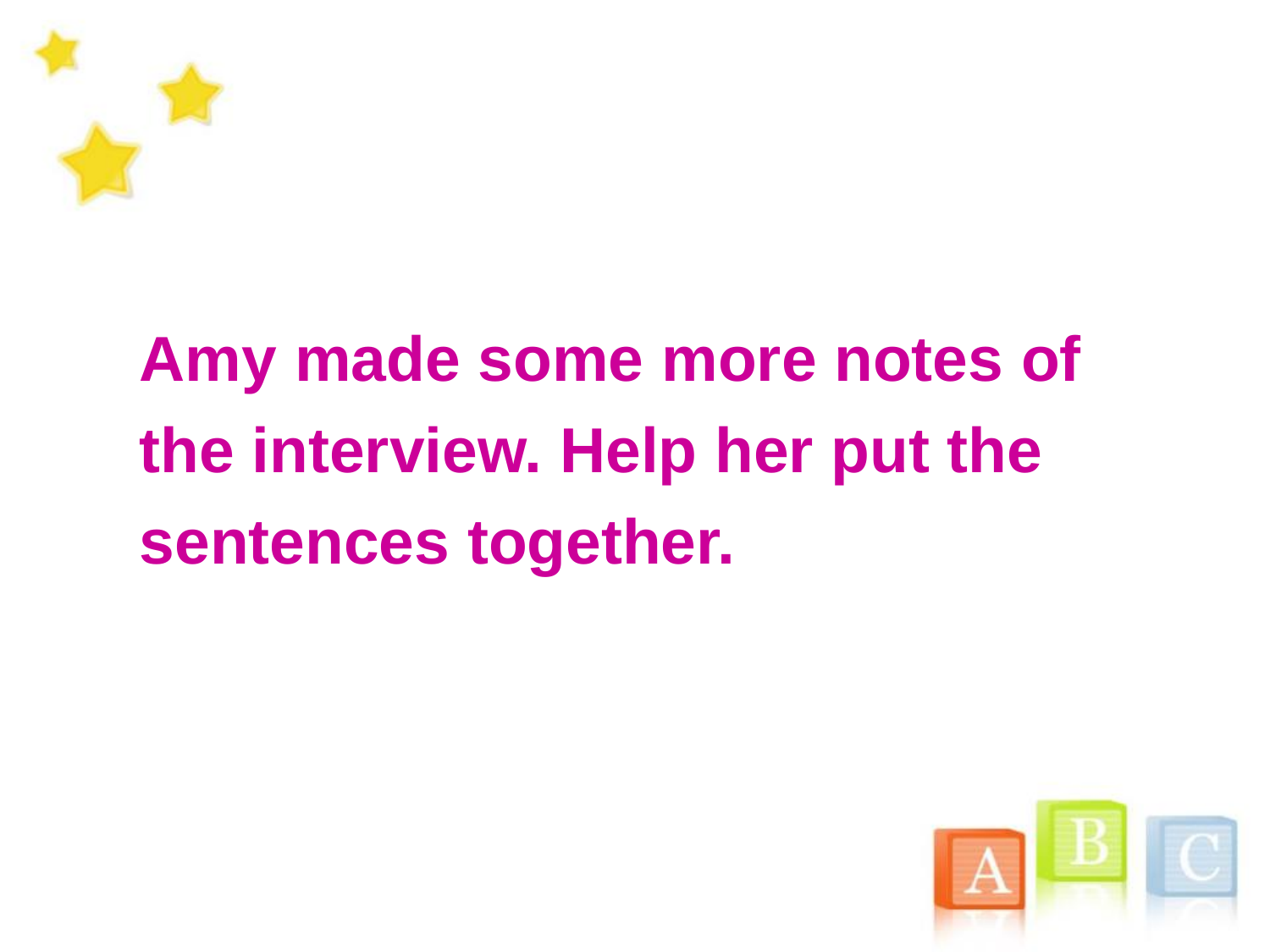

Amy made some more notes of the interview. Help her put the sentences together.